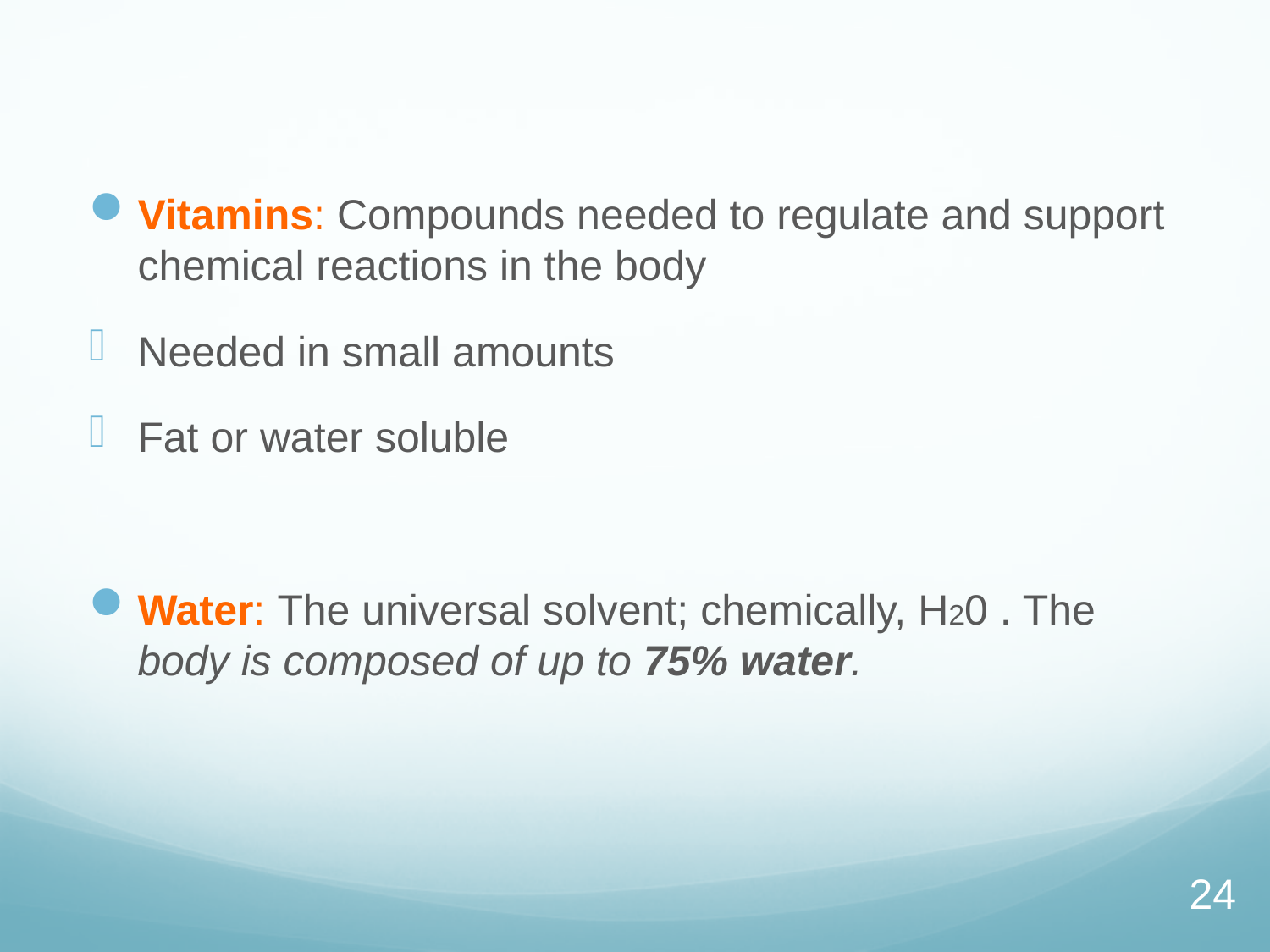

Vitamins: Compounds needed to regulate and support chemical reactions in the body
Needed in small amounts
Fat or water soluble

Water: The universal solvent; chemically, H20 . The body is composed of up to 75% water.
24